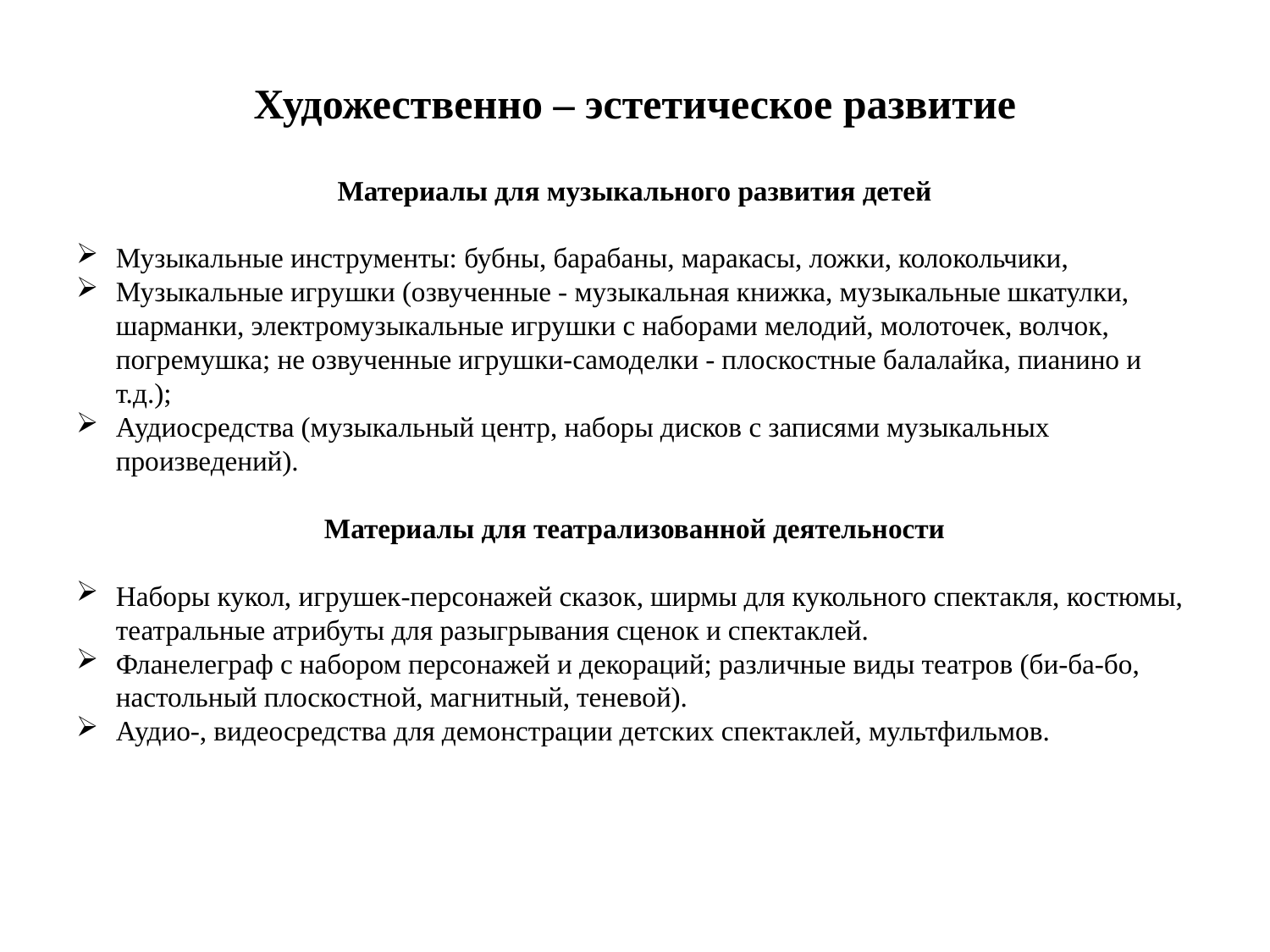

# Художественно – эстетическое развитие
Материалы для музыкального развития детей

Музыкальные инструменты: бубны, барабаны, маракасы, ложки, колокольчики,
Музыкальные игрушки (озвученные - музыкальная книжка, музыкальные шкатулки, шарманки, электромузыкальные игрушки с наборами мелодий, молоточек, волчок, погремушка; не озвученные игрушки-самоделки - плоскостные балалайка, пианино и т.д.);
Аудиосредства (музыкальный центр, наборы дисков с записями музыкальных произведений).

Материалы для театрализованной деятельности

Наборы кукол, игрушек-персонажей сказок, ширмы для кукольного спектакля, костюмы, театральные атрибуты для разыгрывания сценок и спектаклей.
Фланелеграф с набором персонажей и декораций; различные виды театров (би-ба-бо, настольный плоскостной, магнитный, теневой).
Аудио-, видеосредства для демонстрации детских спектаклей, мультфильмов.